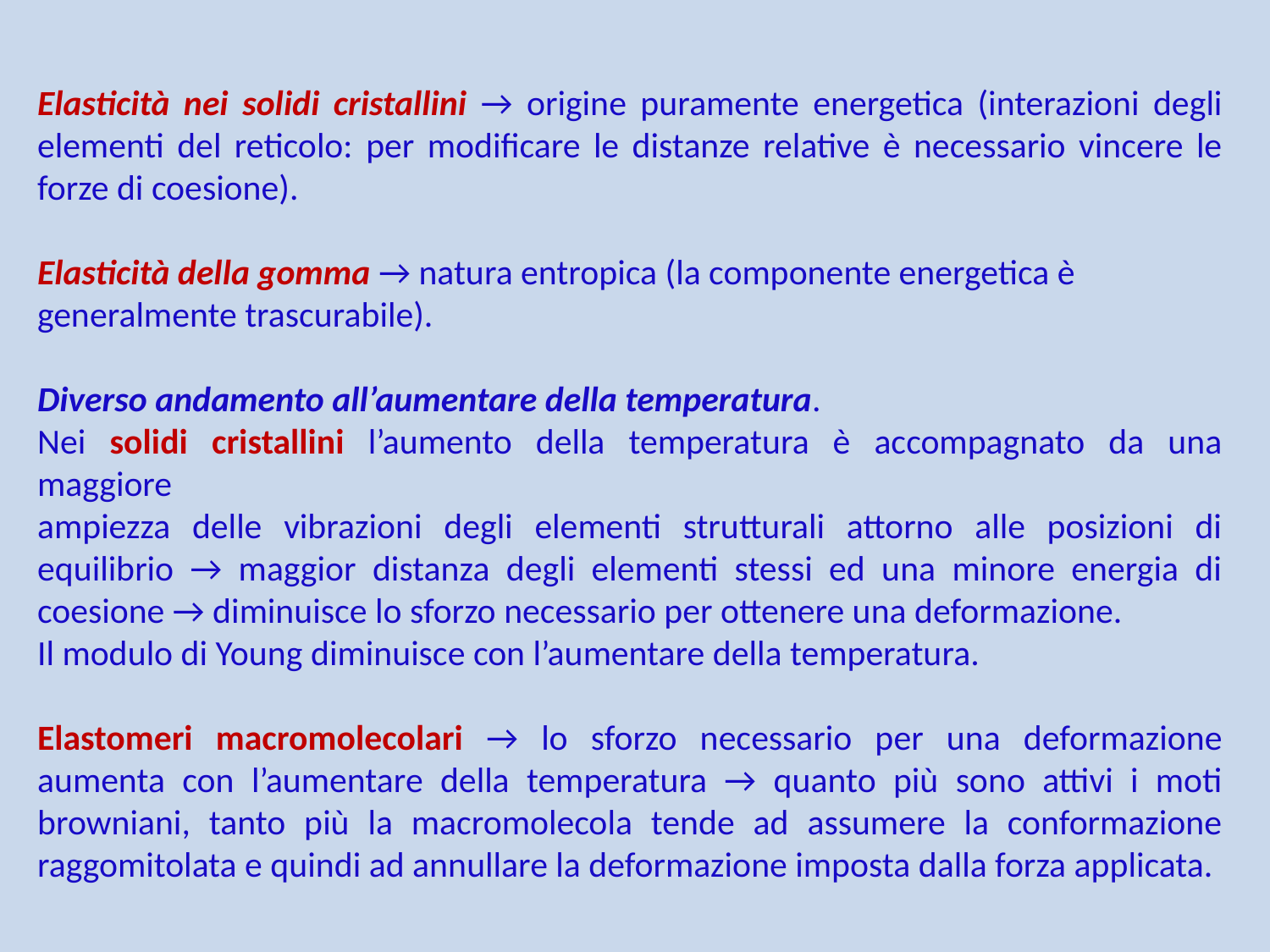

Elasticità nei solidi cristallini → origine puramente energetica (interazioni degli elementi del reticolo: per modificare le distanze relative è necessario vincere le forze di coesione).

Elasticità della gomma → natura entropica (la componente energetica è
generalmente trascurabile).

Diverso andamento all’aumentare della temperatura.
Nei solidi cristallini l’aumento della temperatura è accompagnato da una maggiore
ampiezza delle vibrazioni degli elementi strutturali attorno alle posizioni di equilibrio → maggior distanza degli elementi stessi ed una minore energia di coesione → diminuisce lo sforzo necessario per ottenere una deformazione.
Il modulo di Young diminuisce con l’aumentare della temperatura.

Elastomeri macromolecolari → lo sforzo necessario per una deformazione aumenta con l’aumentare della temperatura → quanto più sono attivi i moti browniani, tanto più la macromolecola tende ad assumere la conformazione raggomitolata e quindi ad annullare la deformazione imposta dalla forza applicata.